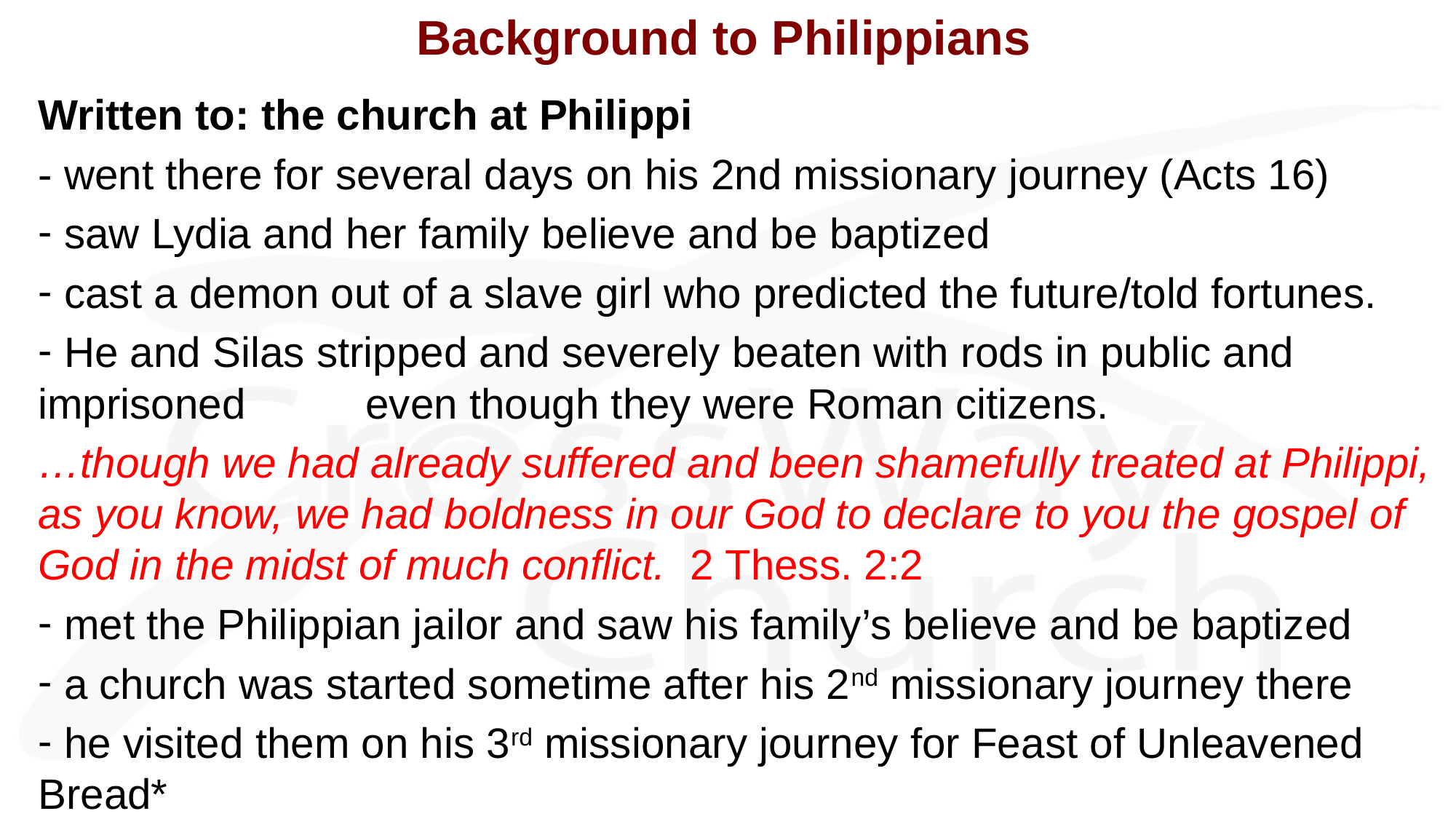

Background to Philippians

Written to: the church at Philippi
- went there for several days on his 2nd missionary journey (Acts 16)
 saw Lydia and her family believe and be baptized
 cast a demon out of a slave girl who predicted the future/told fortunes.
 He and Silas stripped and severely beaten with rods in public and imprisoned 	even though they were Roman citizens.
…though we had already suffered and been shamefully treated at Philippi, as you know, we had boldness in our God to declare to you the gospel of God in the midst of much conflict.  2 Thess. 2:2
 met the Philippian jailor and saw his family’s believe and be baptized
 a church was started sometime after his 2nd missionary journey there
 he visited them on his 3rd missionary journey for Feast of Unleavened Bread*